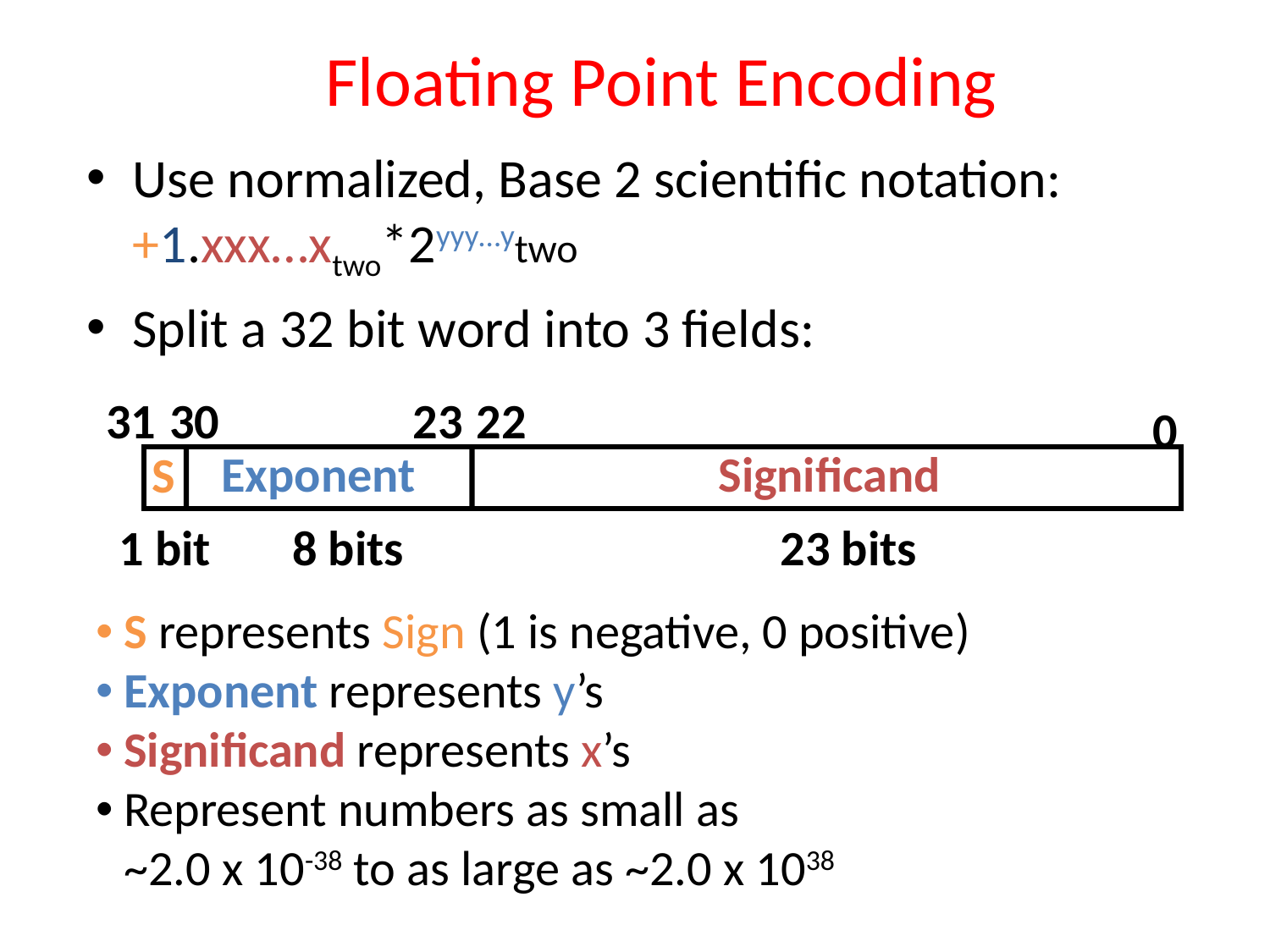

# Floating Point Encoding
Use normalized, Base 2 scientific notation: 					+1.xxx…xtwo*2yyy…ytwo
Split a 32 bit word into 3 fields:
31
30
23
22
0
Exponent
Significand
S

1 bit
8 bits
23 bits
S represents Sign (1 is negative, 0 positive)
Exponent represents y’s
Significand represents x’s
Represent numbers as small as
~2.0 x 10-38 to as large as ~2.0 x 1038